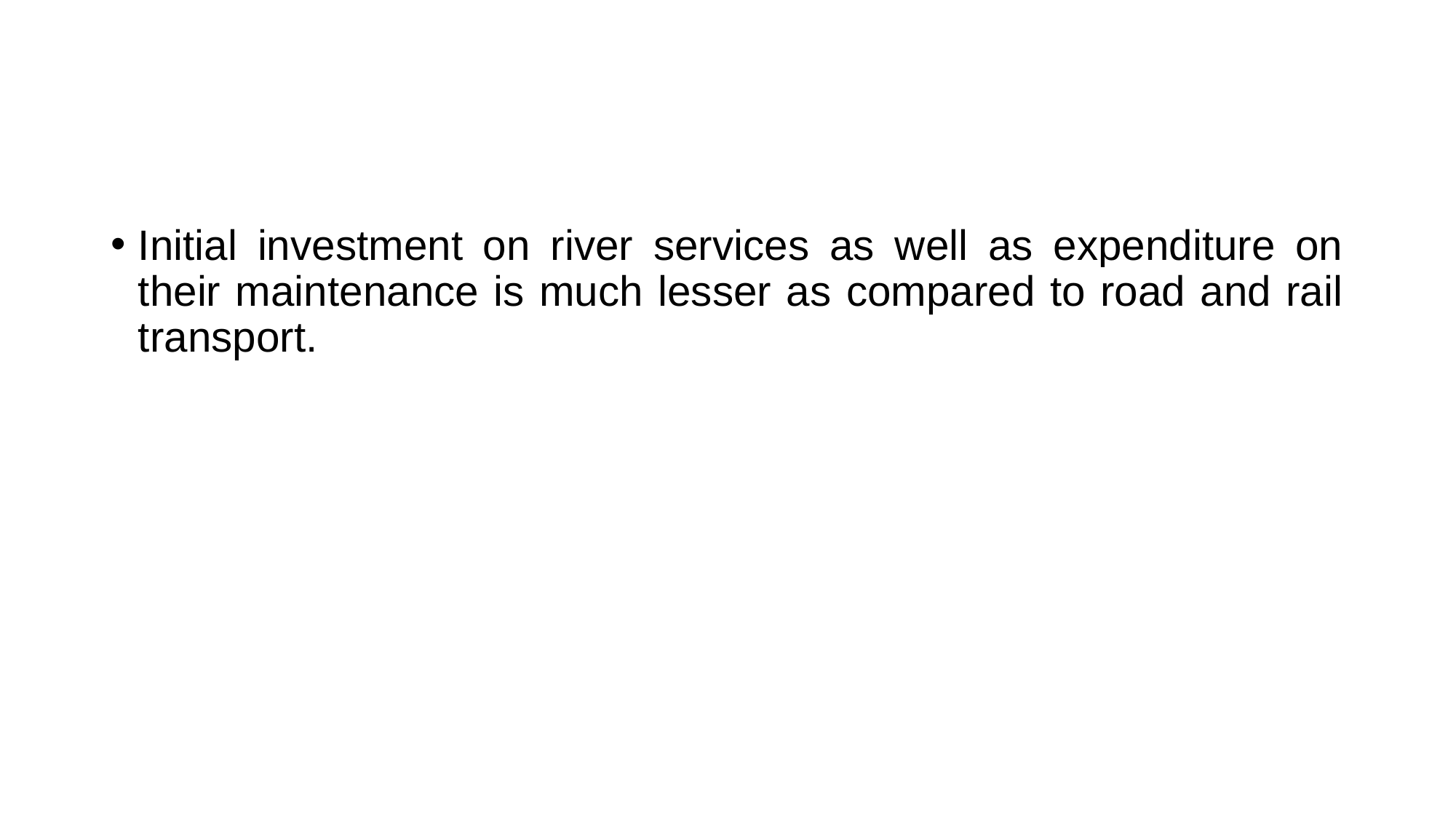

Initial investment on river services as well as expenditure on their maintenance is much lesser as compared to road and rail transport.